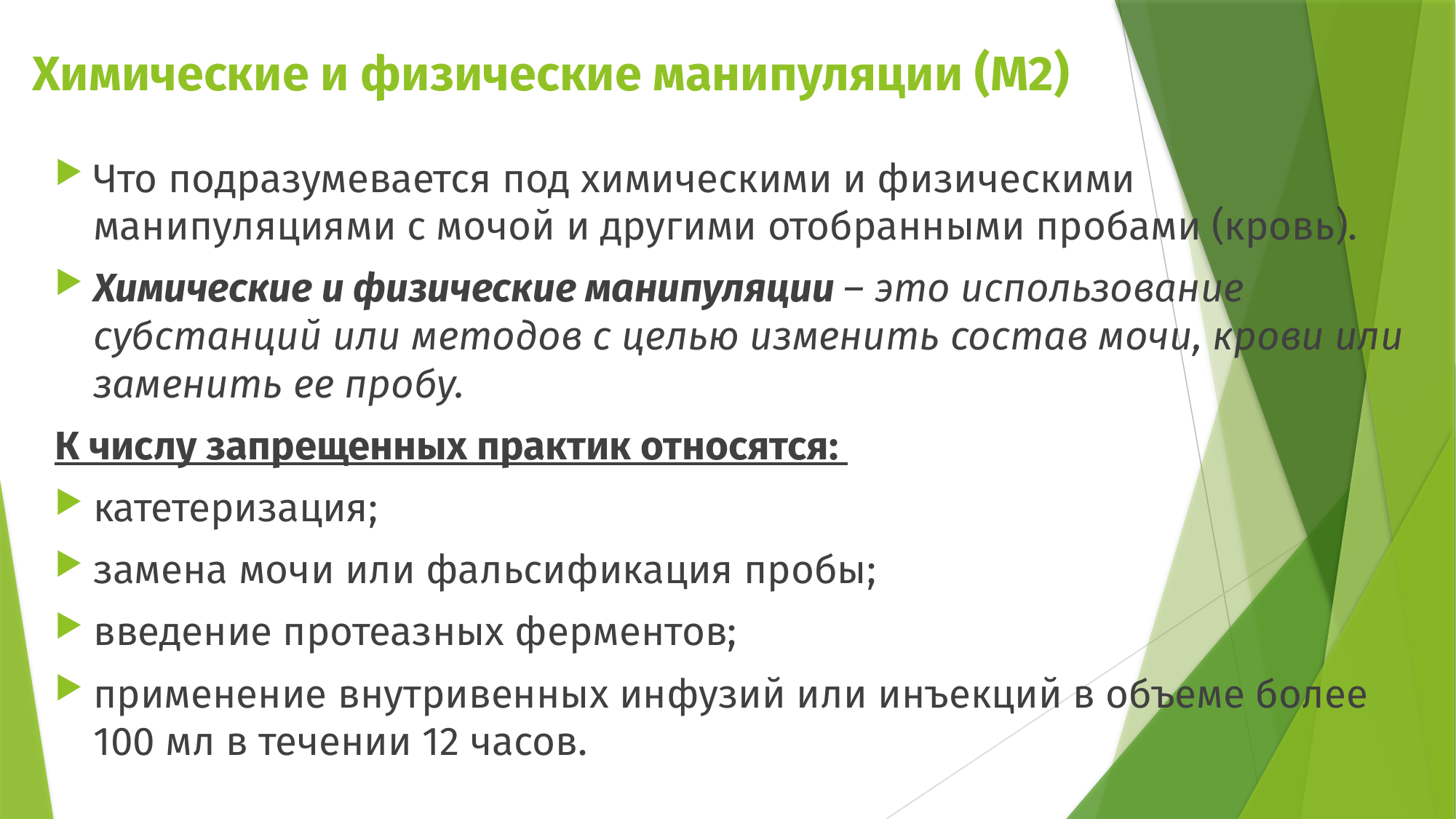

# Химические и физические манипуляции (М2)
Что подразумевается под химическими и физическими манипуляциями с мочой и другими отобранными пробами (кровь).
Химические и физические манипуляции – это использование субстанций или методов с целью изменить состав мочи, крови или заменить ее пробу.
К числу запрещенных практик относятся:
катетеризация;
замена мочи или фальсификация пробы;
введение протеазных ферментов;
применение внутривенных инфузий или инъекций в объеме более 100 мл в течении 12 часов.